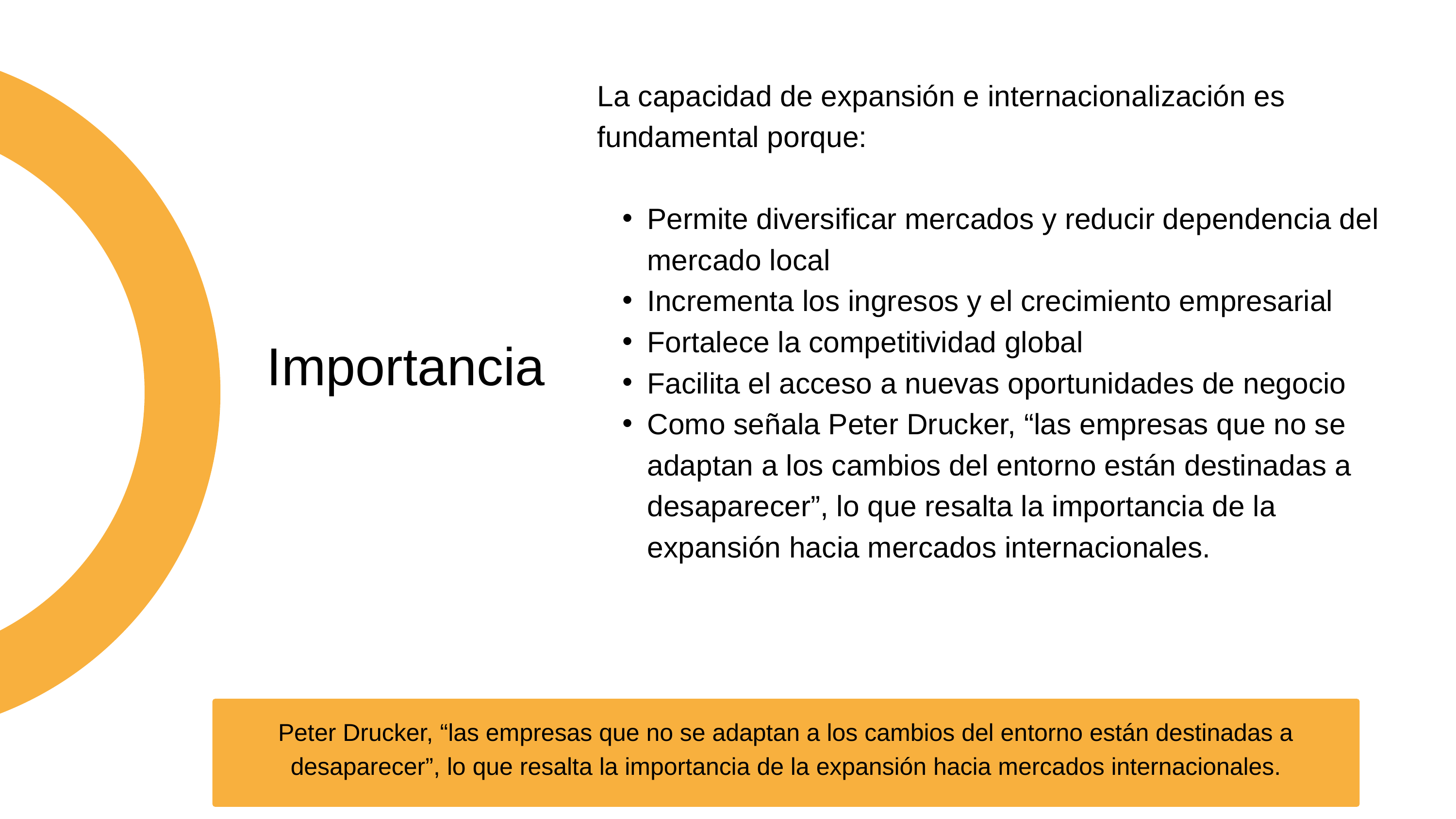

La capacidad de expansión e internacionalización es fundamental porque:

Permite diversificar mercados y reducir dependencia del mercado local
Incrementa los ingresos y el crecimiento empresarial
Fortalece la competitividad global
Facilita el acceso a nuevas oportunidades de negocio
Como señala Peter Drucker, “las empresas que no se adaptan a los cambios del entorno están destinadas a desaparecer”, lo que resalta la importancia de la expansión hacia mercados internacionales.

Importancia

Peter Drucker, “las empresas que no se adaptan a los cambios del entorno están destinadas a desaparecer”, lo que resalta la importancia de la expansión hacia mercados internacionales.